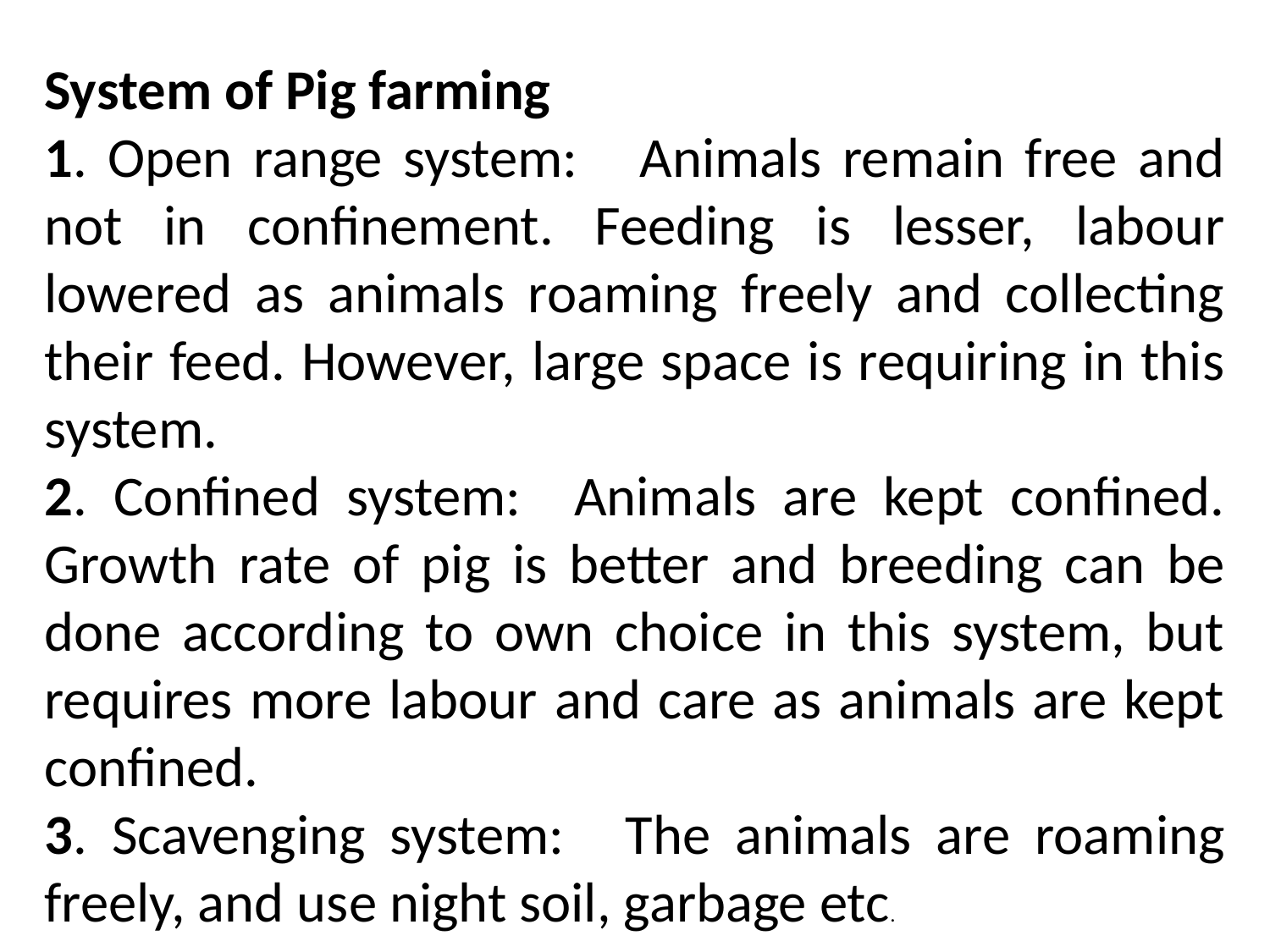

System of Pig farming
1. Open range system:   Animals remain free and not in confinement. Feeding is lesser, labour lowered as animals roaming freely and collecting their feed. However, large space is requiring in this system.
2. Confined system:  Animals are kept confined. Growth rate of pig is better and breeding can be done according to own choice in this system, but requires more labour and care as animals are kept confined.
3. Scavenging system:	  The animals are roaming freely, and use night soil, garbage etc.